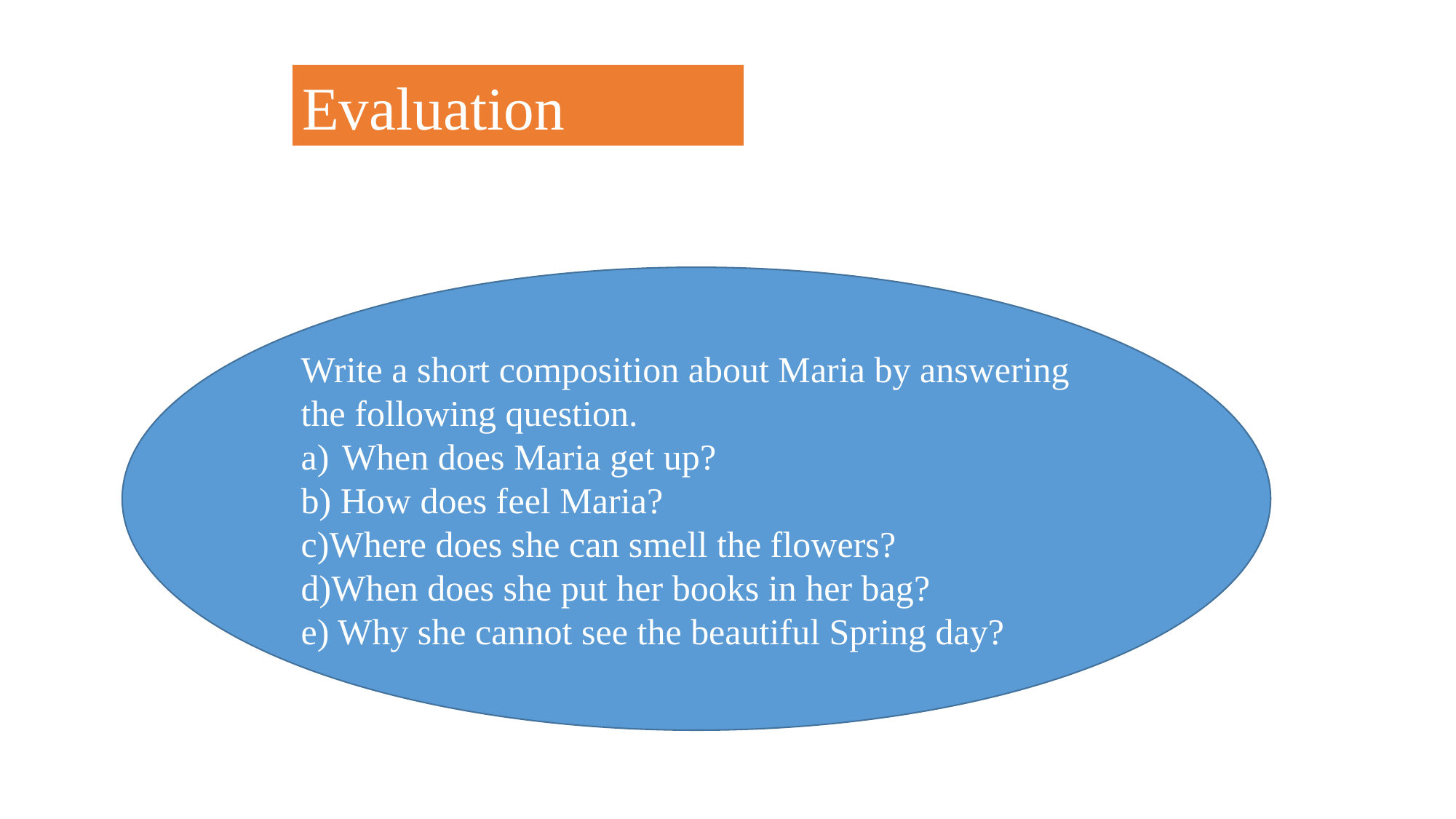

Evaluation
Write a short composition about Maria by answering the following question.
When does Maria get up?
b) How does feel Maria?
c)Where does she can smell the flowers?
d)When does she put her books in her bag?
e) Why she cannot see the beautiful Spring day?